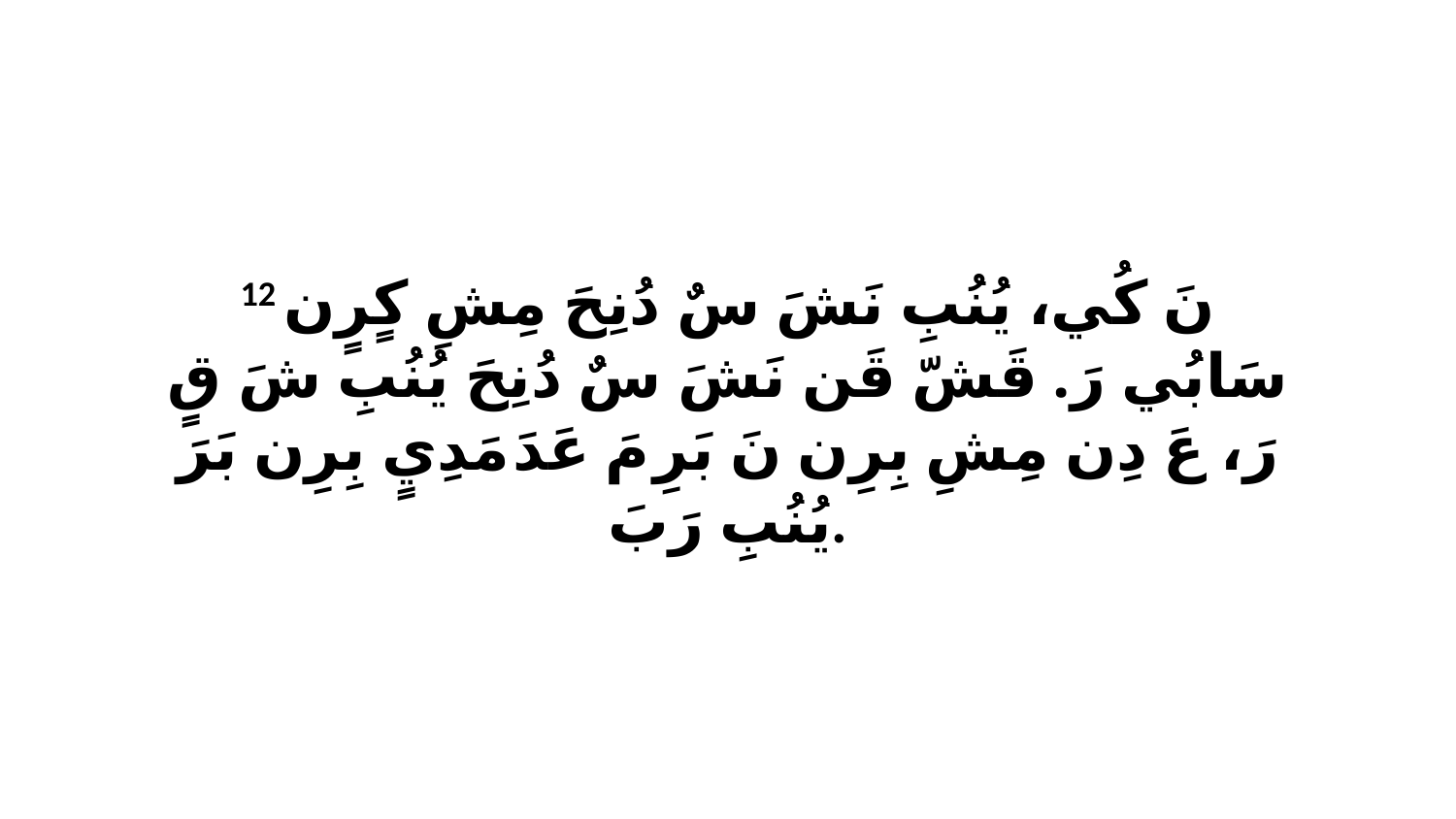

12 نَ كُي، يُنُبِ نَشَ سٌ دُنِحَ مِشِ كٍرٍن سَابُي رَ. قَشّ قَن نَشَ سٌ دُنِحَ يُنُبِ شَ قٍ رَ، عَ دِن مِشِ بِرِن نَ بَرِ مَ عَدَ مَدِيٍ بِرِن بَرَ يُنُبِ رَبَ.